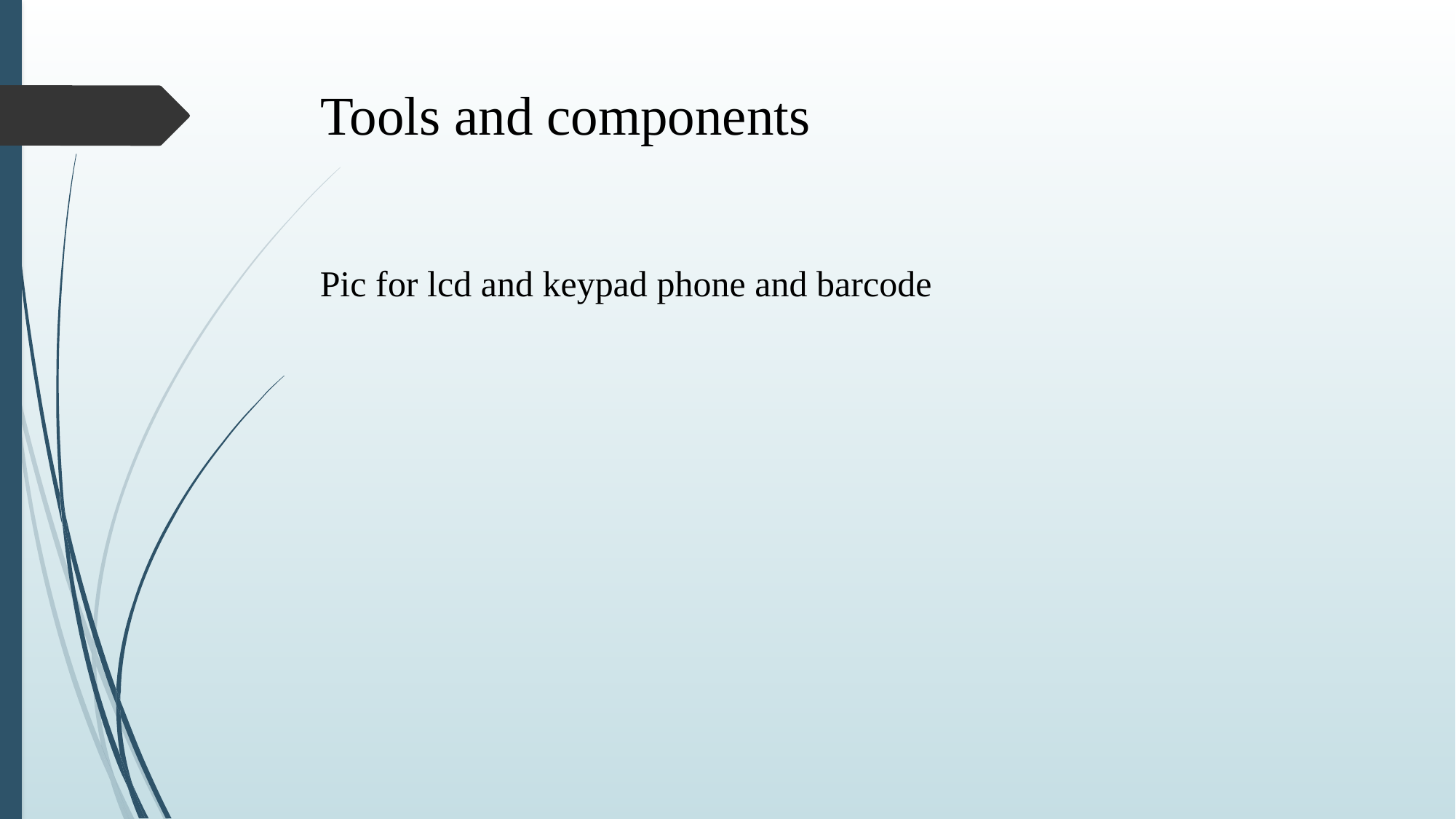

# Tools and components
Pic for lcd and keypad phone and barcode